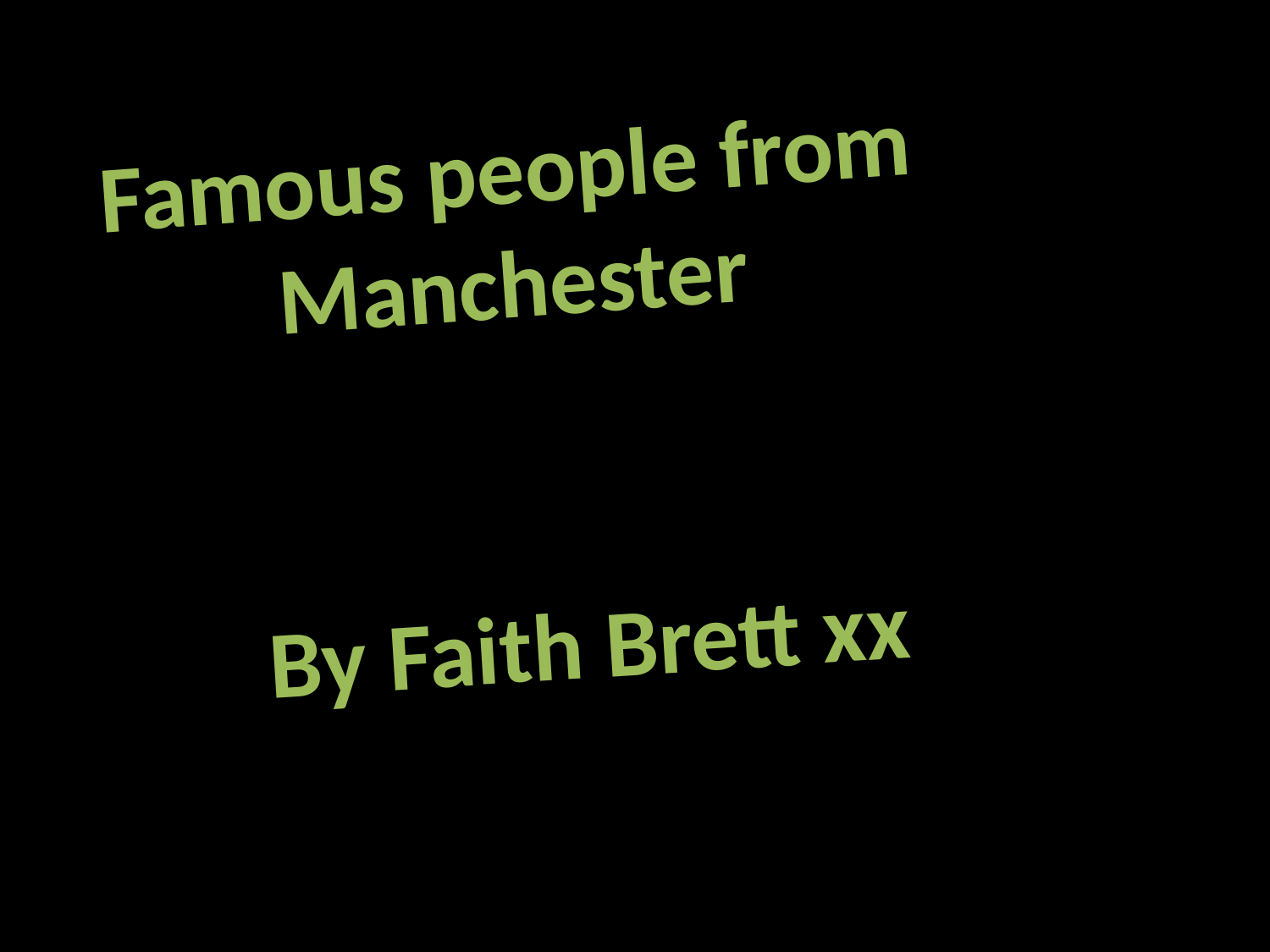

Famous people from Manchester
By Faith Brett xx